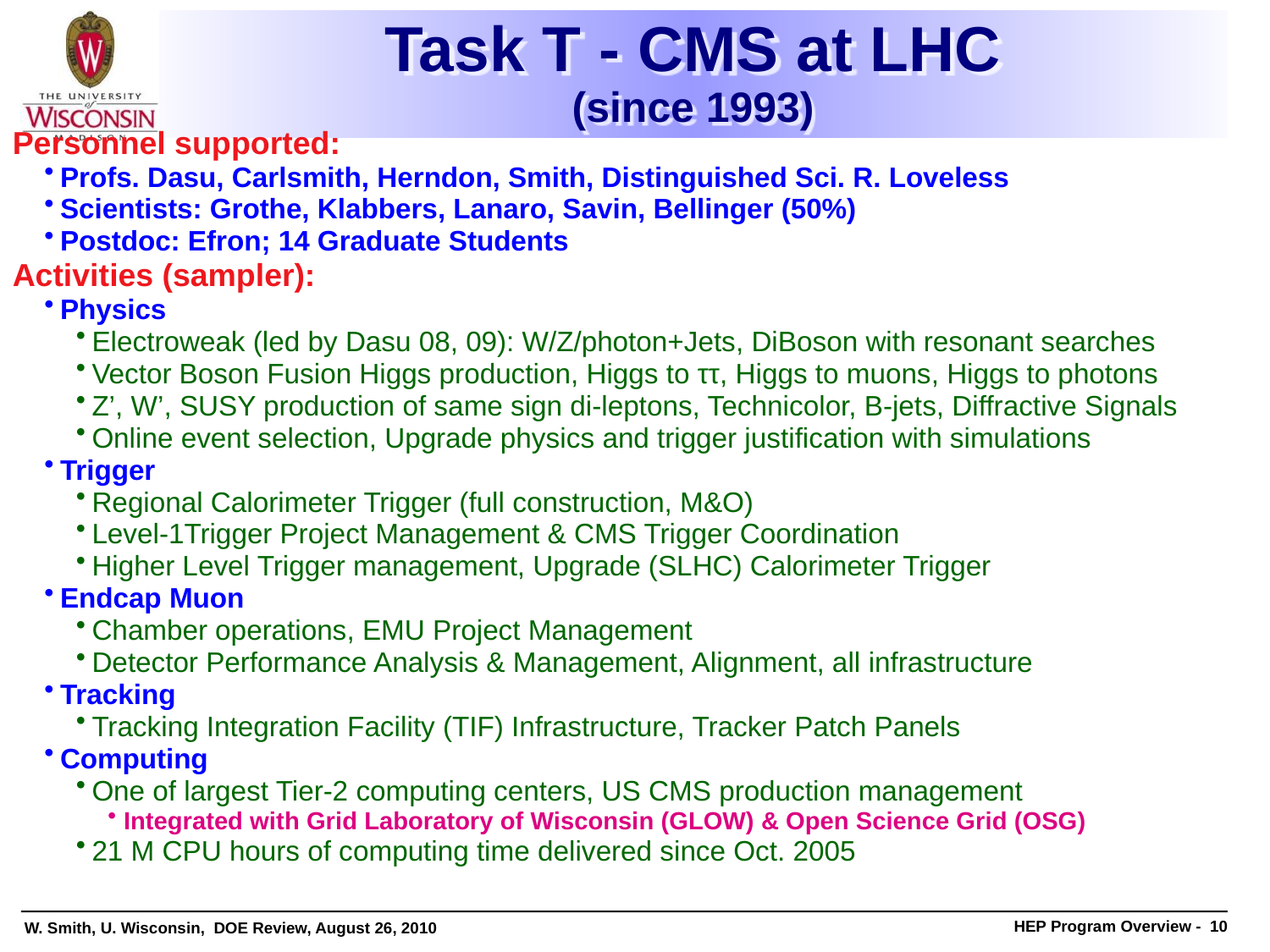

# Task T - CMS at LHC (since 1993)
Personnel supported:
Profs. Dasu, Carlsmith, Herndon, Smith, Distinguished Sci. R. Loveless
Scientists: Grothe, Klabbers, Lanaro, Savin, Bellinger (50%)
Postdoc: Efron; 14 Graduate Students
Activities (sampler):
Physics
Electroweak (led by Dasu 08, 09): W/Z/photon+Jets, DiBoson with resonant searches
Vector Boson Fusion Higgs production, Higgs to ττ, Higgs to muons, Higgs to photons
Z’, W’, SUSY production of same sign di-leptons, Technicolor, B-jets, Diffractive Signals
Online event selection, Upgrade physics and trigger justification with simulations
Trigger
Regional Calorimeter Trigger (full construction, M&O)
Level-1Trigger Project Management & CMS Trigger Coordination
Higher Level Trigger management, Upgrade (SLHC) Calorimeter Trigger
Endcap Muon
Chamber operations, EMU Project Management
Detector Performance Analysis & Management, Alignment, all infrastructure
Tracking
Tracking Integration Facility (TIF) Infrastructure, Tracker Patch Panels
Computing
One of largest Tier-2 computing centers, US CMS production management
Integrated with Grid Laboratory of Wisconsin (GLOW) & Open Science Grid (OSG)
21 M CPU hours of computing time delivered since Oct. 2005